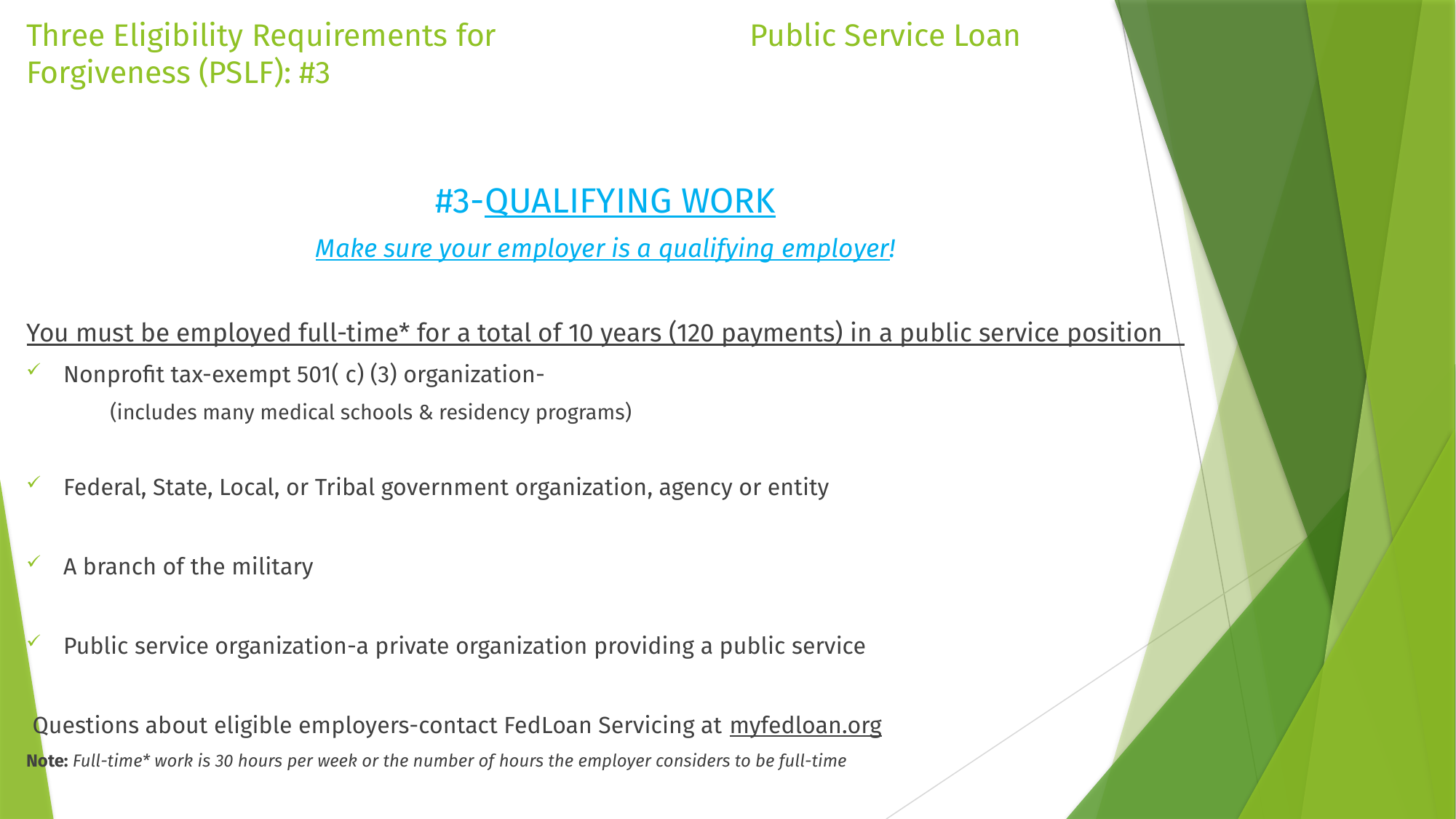

# Three Eligibility Requirements for                               Public Service Loan Forgiveness (PSLF): #3
#3-QUALIFYING WORK
Make sure your employer is a qualifying employer!

You must be employed full-time* for a total of 10 years (120 payments) in a public service position
Nonprofit tax-exempt 501( c) (3) organization-
	(includes many medical schools & residency programs)

Federal, State, Local, or Tribal government organization, agency or entity

A branch of the military

Public service organization-a private organization providing a public service

 Questions about eligible employers-contact FedLoan Servicing at myfedloan.org
Note: Full-time* work is 30 hours per week or the number of hours the employer considers to be full-time